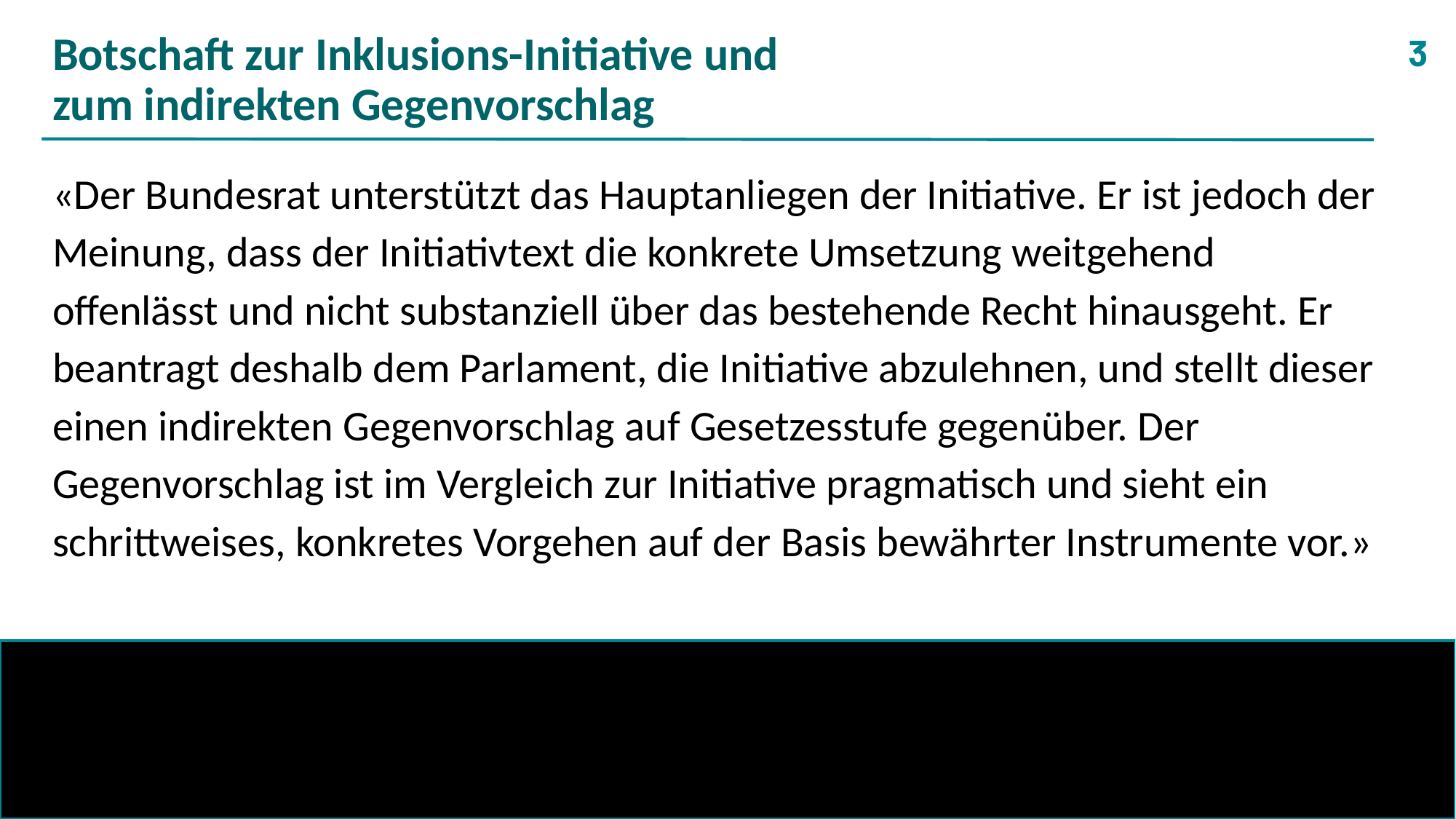

3
# Botschaft zur Inklusions-Initiative und zum indirekten Gegenvorschlag
«Der Bundesrat unterstützt das Hauptanliegen der Initiative. Er ist jedoch der Meinung, dass der Initiativtext die konkrete Umsetzung weitgehend offenlässt und nicht substanziell über das bestehende Recht hinausgeht. Er beantragt deshalb dem Parlament, die Initiative abzulehnen, und stellt dieser einen indirekten Gegenvorschlag auf Gesetzesstufe gegenüber. Der Gegenvorschlag ist im Vergleich zur Initiative pragmatisch und sieht ein schrittweises, konkretes Vorgehen auf der Basis bewährter Instrumente vor.»